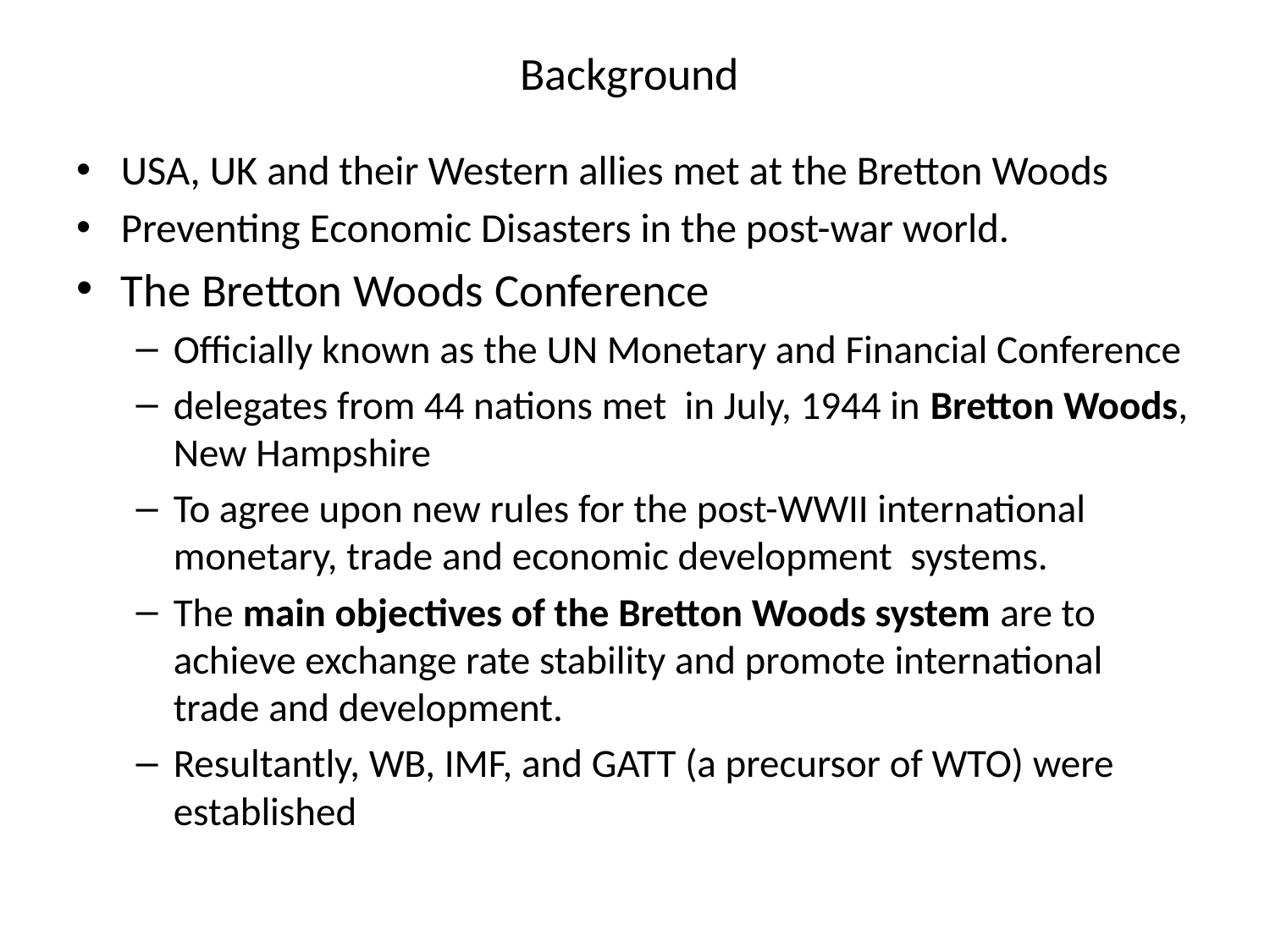

# Background
USA, UK and their Western allies met at the Bretton Woods
Preventing Economic Disasters in the post-war world.
The Bretton Woods Conference
Officially known as the UN Monetary and Financial Conference
delegates from 44 nations met  in July, 1944 in Bretton Woods, New Hampshire
To agree upon new rules for the post-WWII international monetary, trade and economic development  systems.
The main objectives of the Bretton Woods system are to achieve exchange rate stability and promote international trade and development.
Resultantly, WB, IMF, and GATT (a precursor of WTO) were established